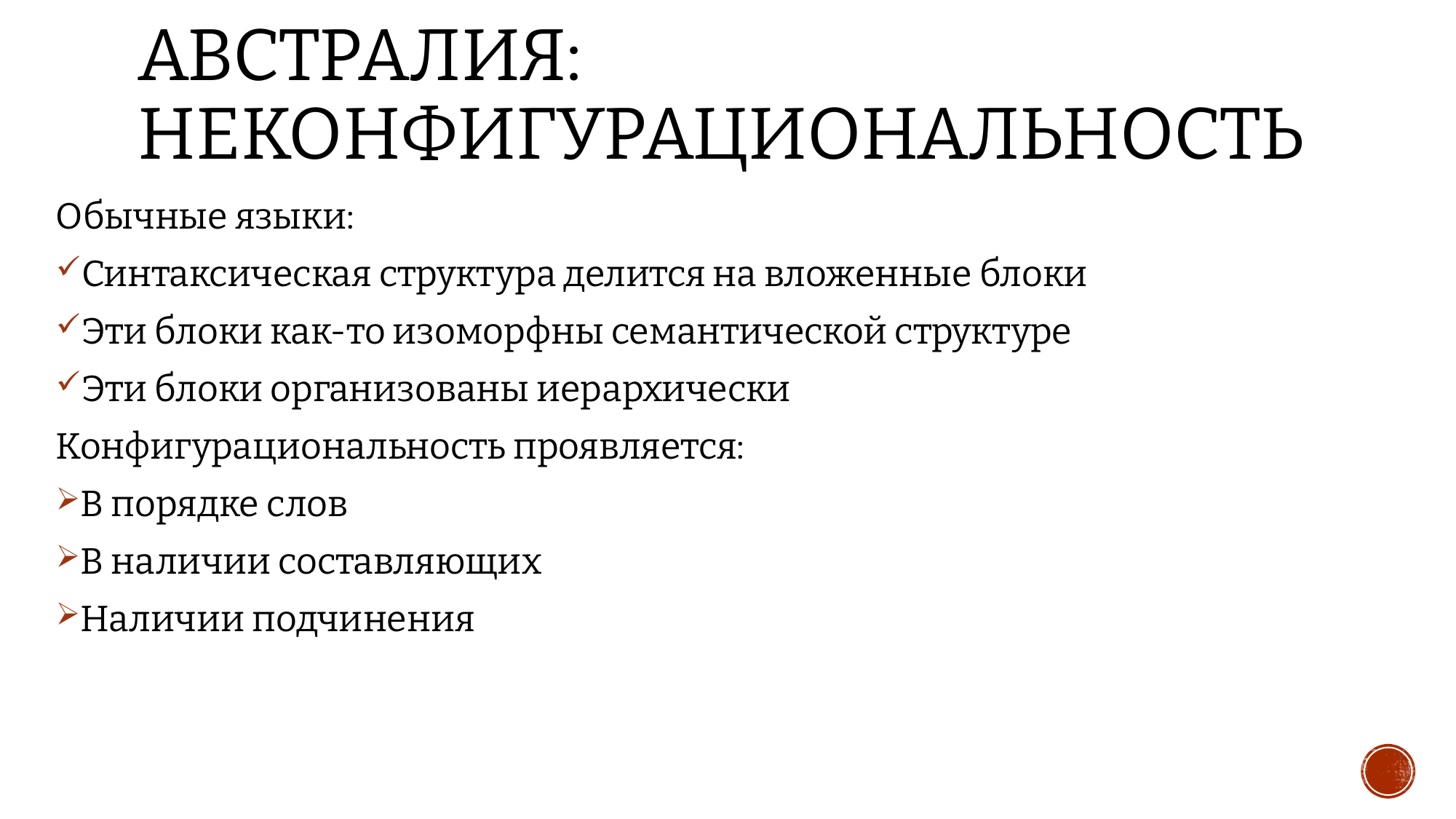

# Австралия: неконфигурациональность
Обычные языки:
Синтаксическая структура делится на вложенные блоки
Эти блоки как-то изоморфны семантической структуре
Эти блоки организованы иерархически
Конфигурациональность проявляется:
В порядке слов
В наличии составляющих
Наличии подчинения